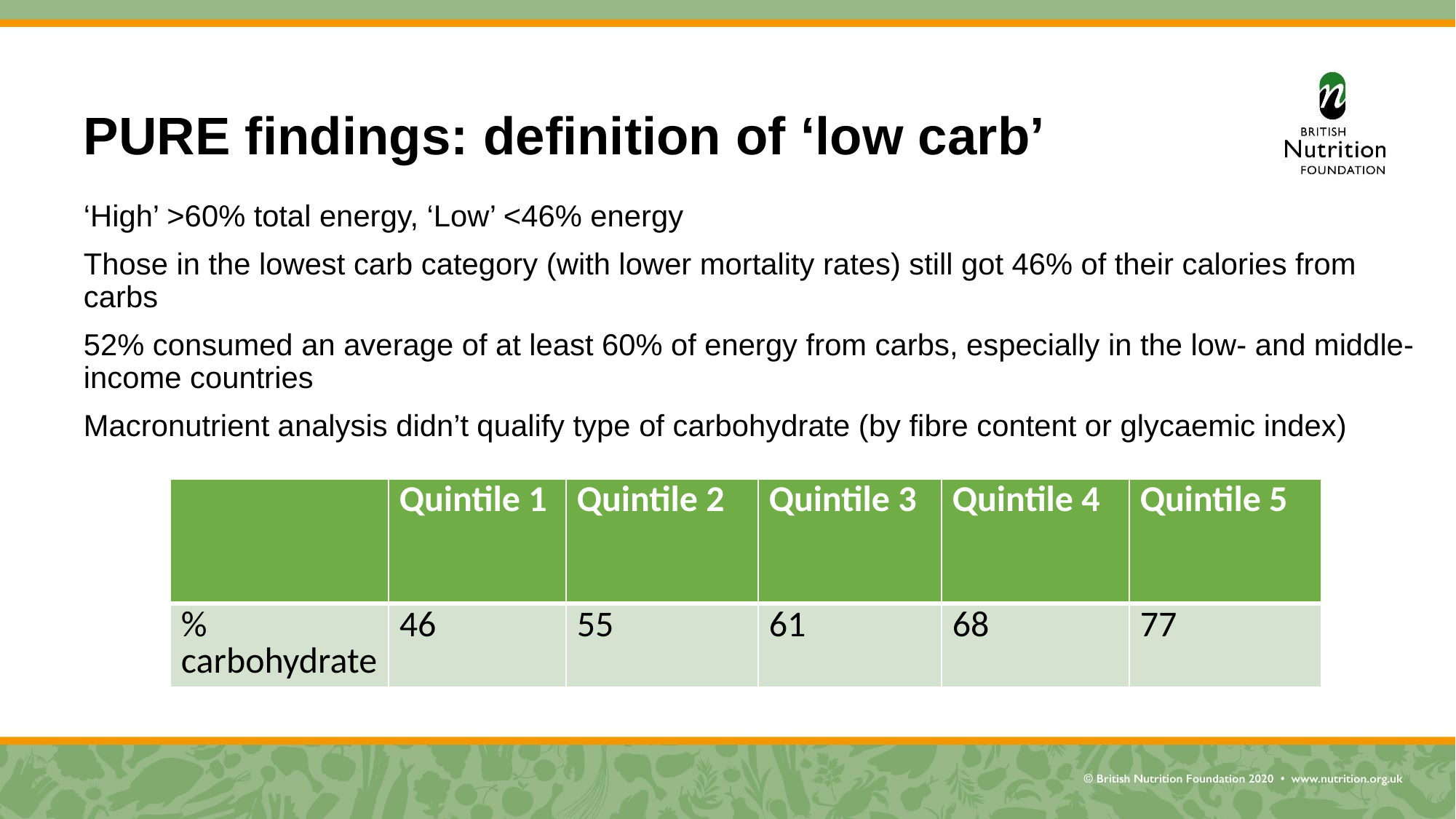

# PURE findings: definition of ‘low carb’
‘High’ >60% total energy, ‘Low’ <46% energy
Those in the lowest carb category (with lower mortality rates) still got 46% of their calories from carbs
52% consumed an average of at least 60% of energy from carbs, especially in the low- and middle-income countries
Macronutrient analysis didn’t qualify type of carbohydrate (by fibre content or glycaemic index)

|  | Quintile 1 | Quintile 2 | Quintile 3 | Quintile 4 | Quintile 5 |
| --- | --- | --- | --- | --- | --- |
| % carbohydrate | 46 | 55 | 61 | 68 | 77 |